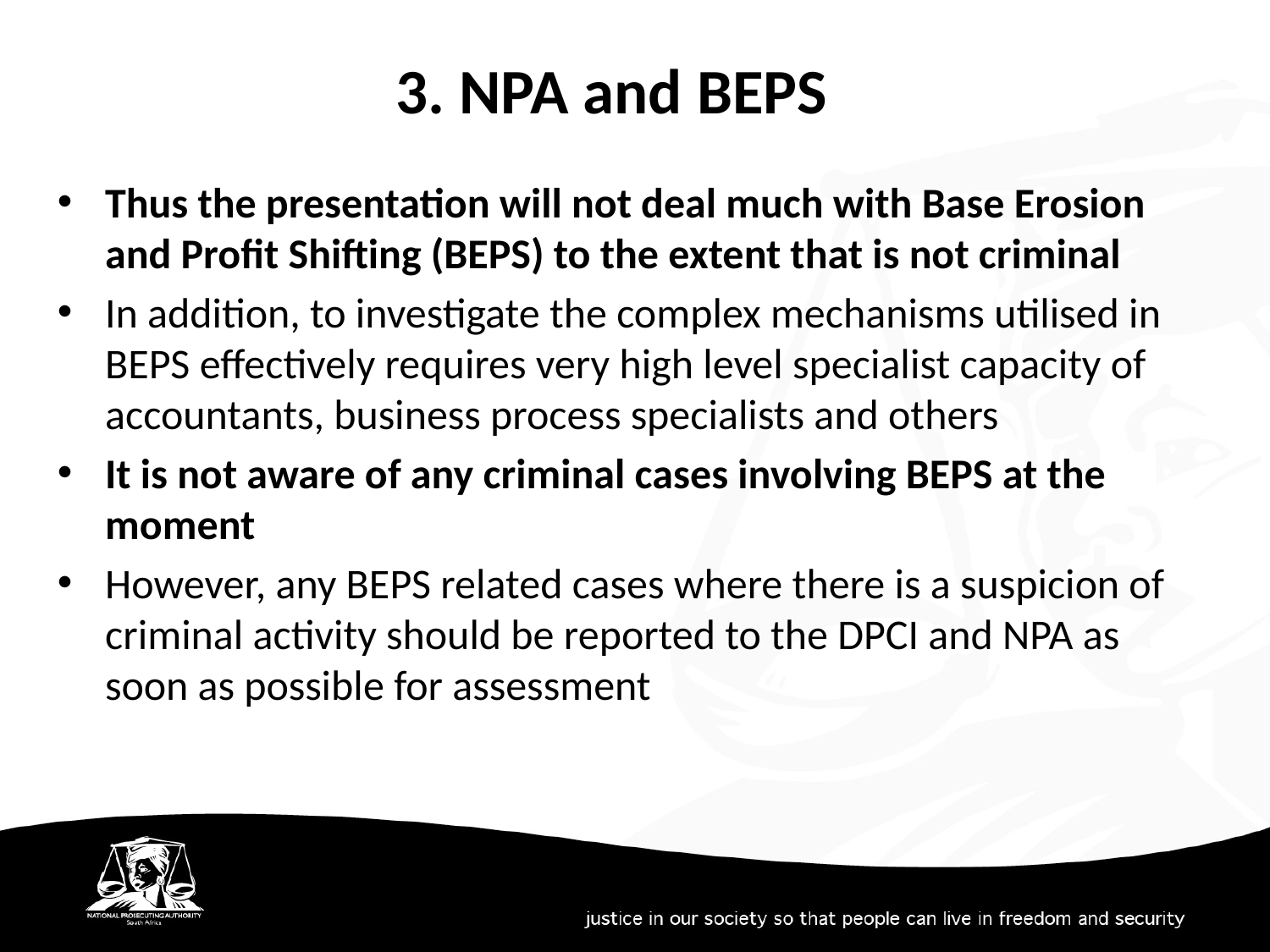

3. NPA and BEPS
Thus the presentation will not deal much with Base Erosion and Profit Shifting (BEPS) to the extent that is not criminal
In addition, to investigate the complex mechanisms utilised in BEPS effectively requires very high level specialist capacity of accountants, business process specialists and others
It is not aware of any criminal cases involving BEPS at the moment
However, any BEPS related cases where there is a suspicion of criminal activity should be reported to the DPCI and NPA as soon as possible for assessment

4